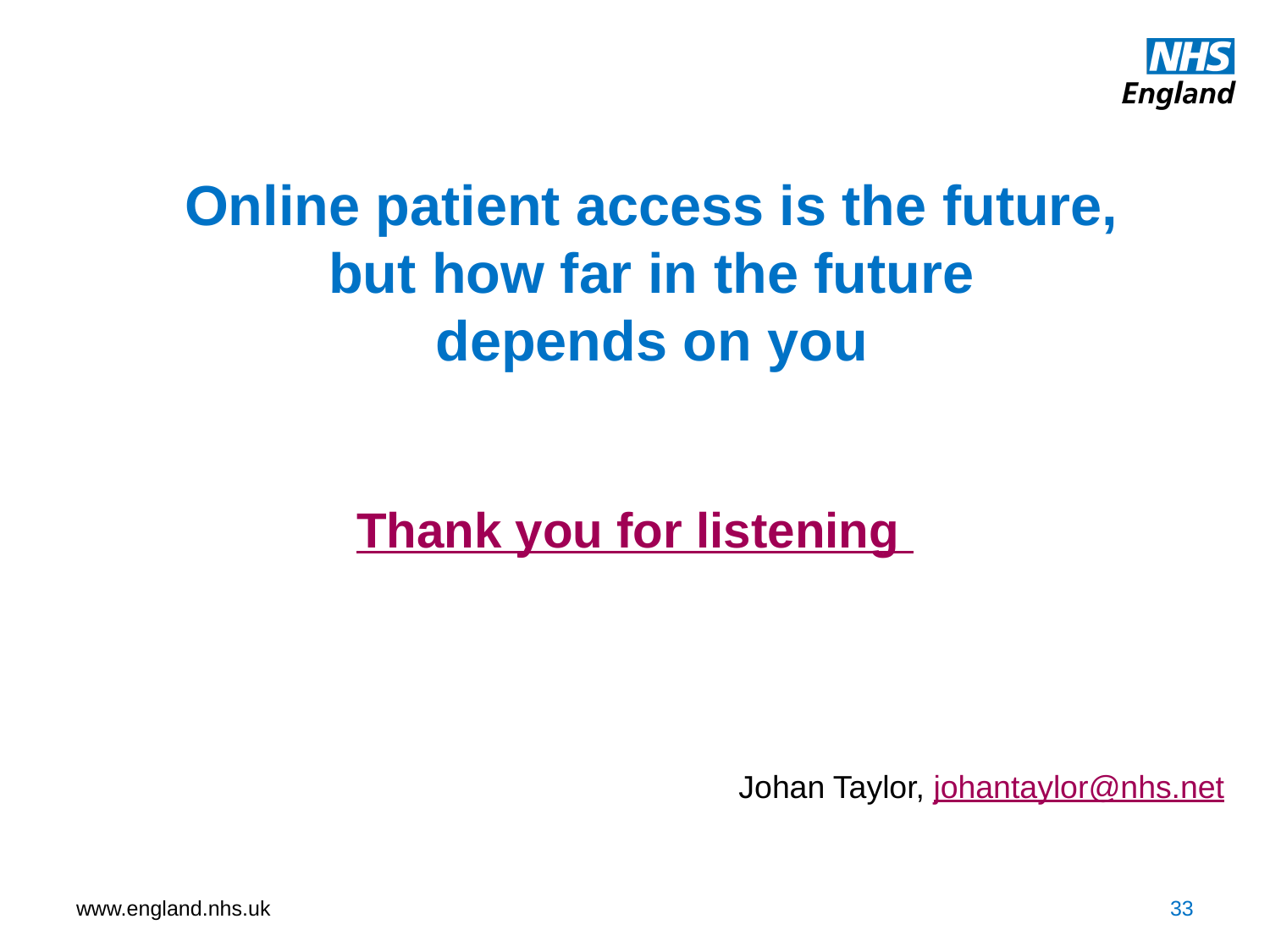

# Online patient access is the future, but how far in the future depends on you
Thank you for listening
Johan Taylor, johantaylor@nhs.net
33